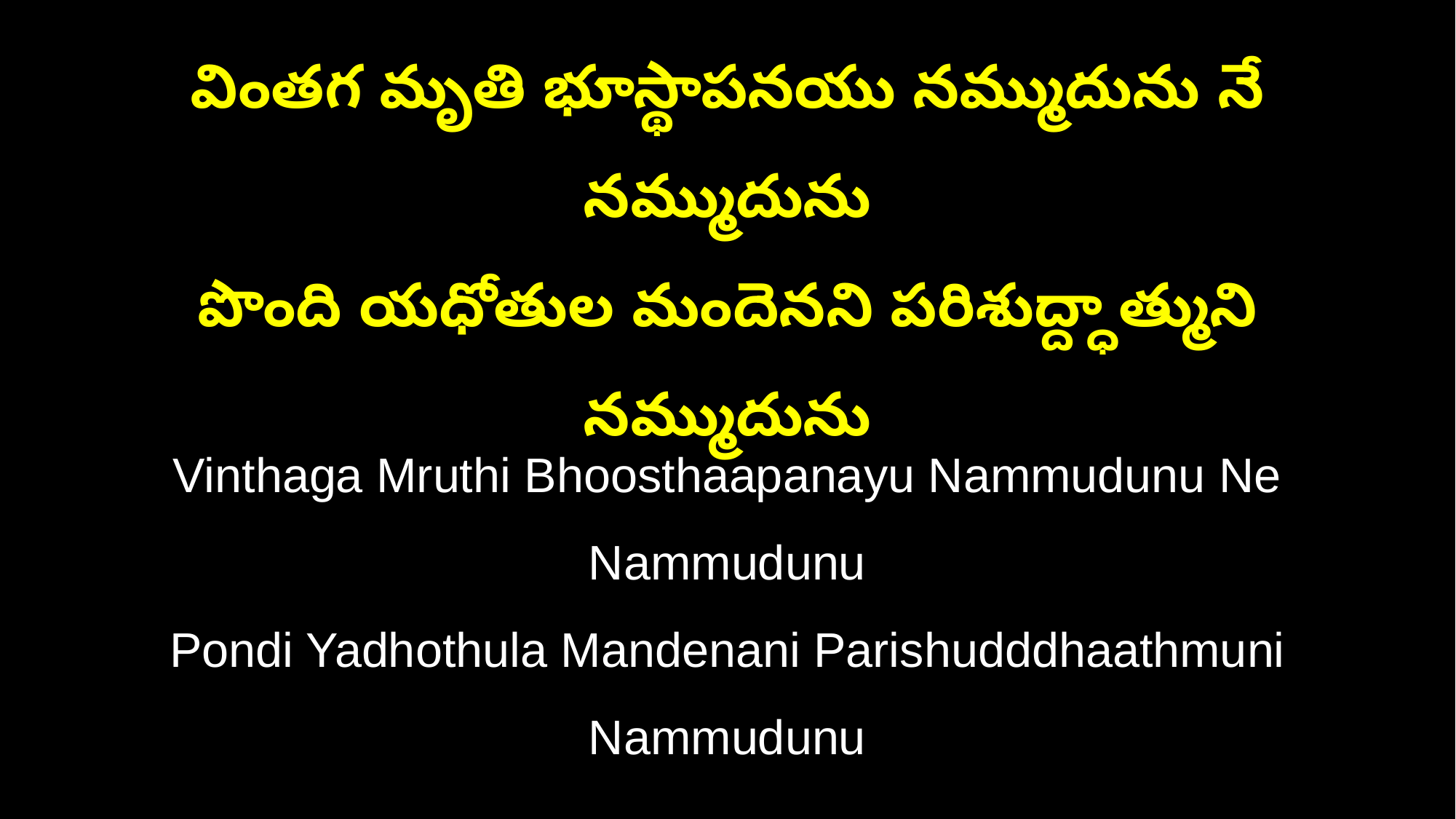

వింతగ మృతి భూస్థాపనయు నమ్ముదును నే నమ్ముదును
పొంది యధోతుల మందెనని పరిశుద్ద్ధాత్ముని నమ్ముదును
Vinthaga Mruthi Bhoosthaapanayu Nammudunu Ne Nammudunu
Pondi Yadhothula Mandenani Parishudddhaathmuni Nammudunu